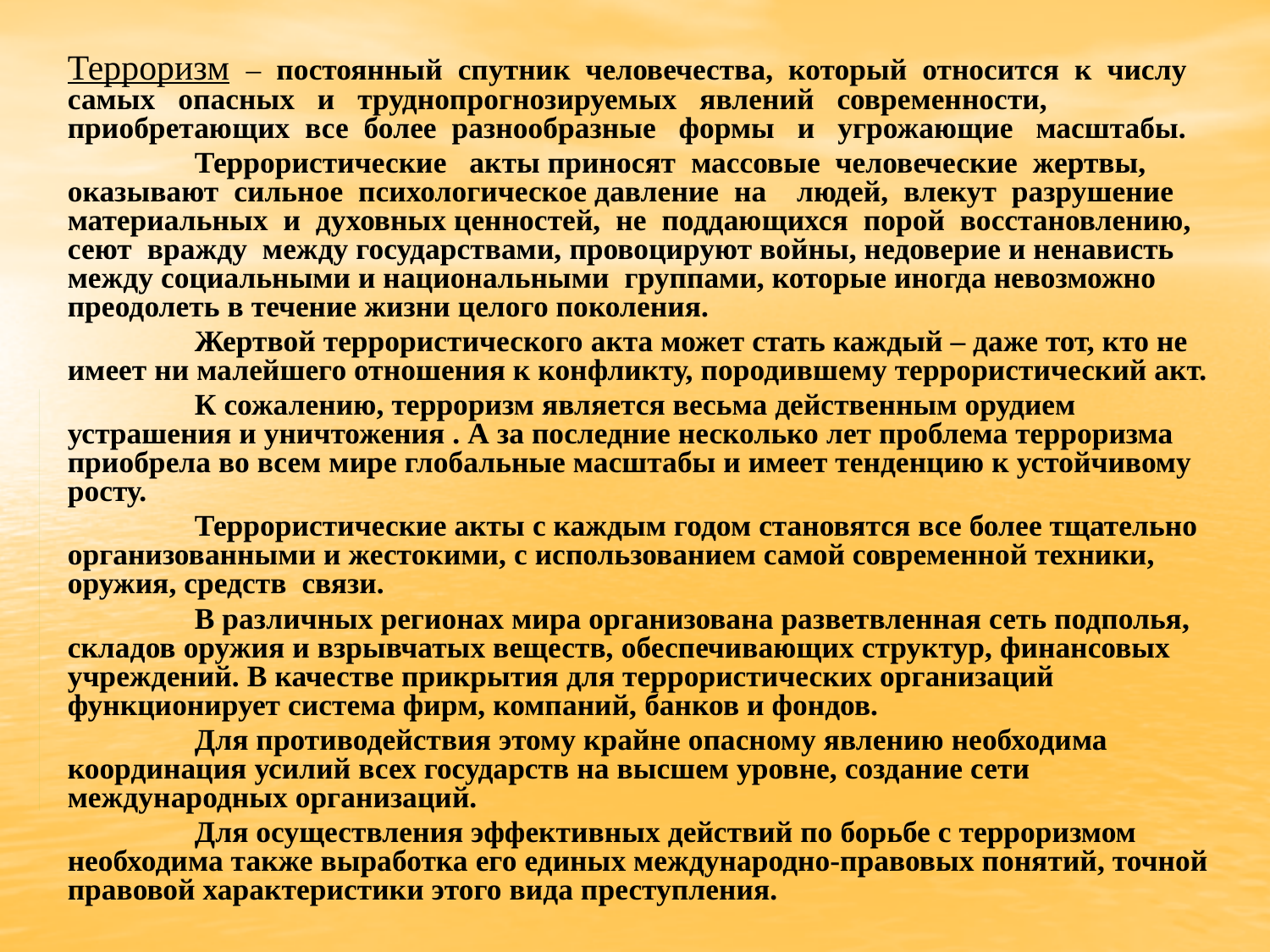

Терроризм  –  постоянный  спутник  человечества,  который  относится  к  числу самых   опасных   и   труднопрогнозируемых   явлений   современности,   приобретающих  все  более  разнообразные   формы   и   угрожающие   масштабы.
	Террористические   акты приносят  массовые  человеческие  жертвы,  оказывают  сильное  психологическое давление  на    людей,  влекут  разрушение  материальных  и  духовных ценностей,  не  поддающихся  порой  восстановлению,  сеют  вражду  между государствами, провоцируют войны, недоверие и ненависть между социальными и национальными  группами, которые иногда невозможно преодолеть в течение жизни целого поколения.
	Жертвой террористического акта может стать каждый – даже тот, кто не имеет ни малейшего отношения к конфликту, породившему террористический акт.
	К сожалению, терроризм является весьма действенным орудием устрашения и уничтожения . А за последние несколько лет проблема терроризма приобрела во всем мире глобальные масштабы и имеет тенденцию к устойчивому росту.
	Террористические акты с каждым годом становятся все более тщательно организованными и жестокими, с использованием самой современной техники, оружия, средств  связи.
	В различных регионах мира организована разветвленная сеть подполья, складов оружия и взрывчатых веществ, обеспечивающих структур, финансовых учреждений. В качестве прикрытия для террористических организаций функционирует система фирм, компаний, банков и фондов.
 	Для противодействия этому крайне опасному явлению необходима координация усилий всех государств на высшем уровне, создание сети международных организаций.
 	Для осуществления эффективных действий по борьбе с терроризмом необходима также выработка его единых международно-правовых понятий, точной правовой характеристики этого вида преступления.